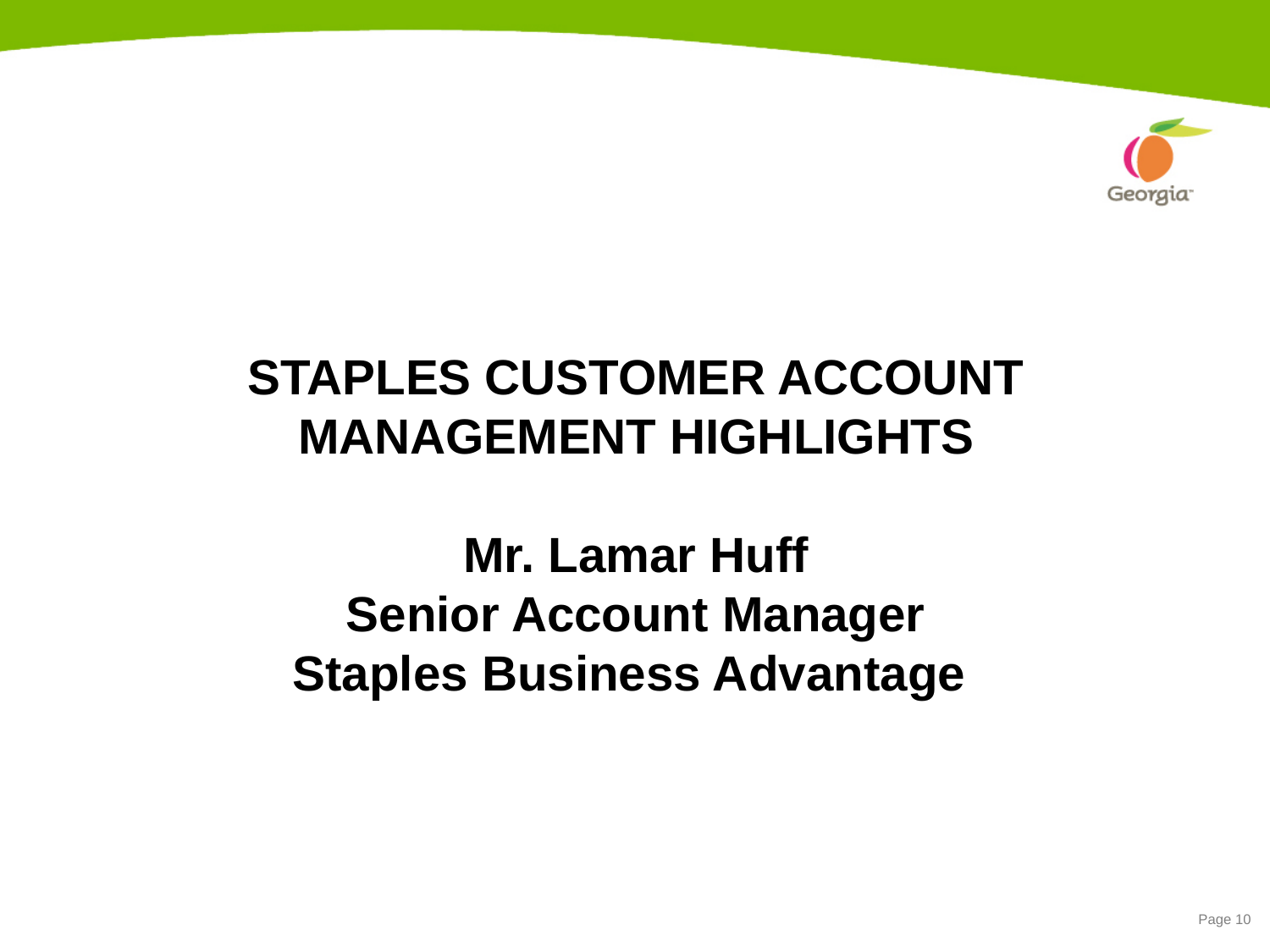

# STAPLES CUSTOMER ACCOUNT MANAGEMENT HIGHLIGHTS Mr. Lamar Huff Senior Account Manager Staples Business Advantage